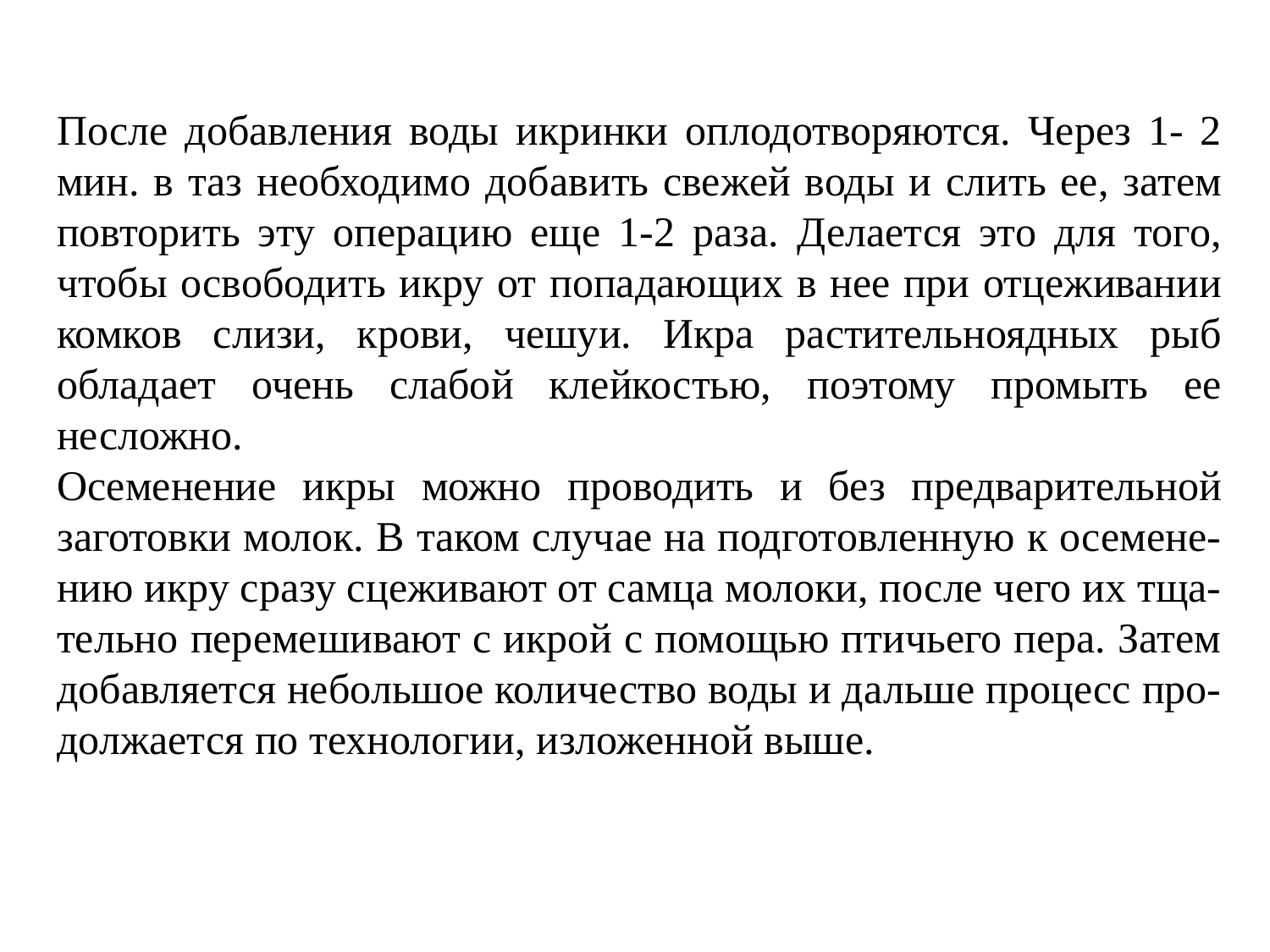

После добавления воды икринки оплодотворяются. Через 1- 2 мин. в таз необходимо добавить свежей воды и слить ее, затем повторить эту операцию еще 1-2 раза. Делается это для того, чтобы освободить икру от попадающих в нее при отцеживании комков слизи, крови, чешуи. Икра растительноядных рыб обладает очень слабой клейкостью, поэтому промыть ее несложно.
Осеменение икры можно проводить и без предварительной заготовки молок. В таком случае на подготовленную к осемене- нию икру сразу сцеживают от самца молоки, после чего их тща- тельно перемешивают с икрой с помощью птичьего пера. Затем добавляется небольшое количество воды и дальше процесс про- должается по технологии, изложенной выше.